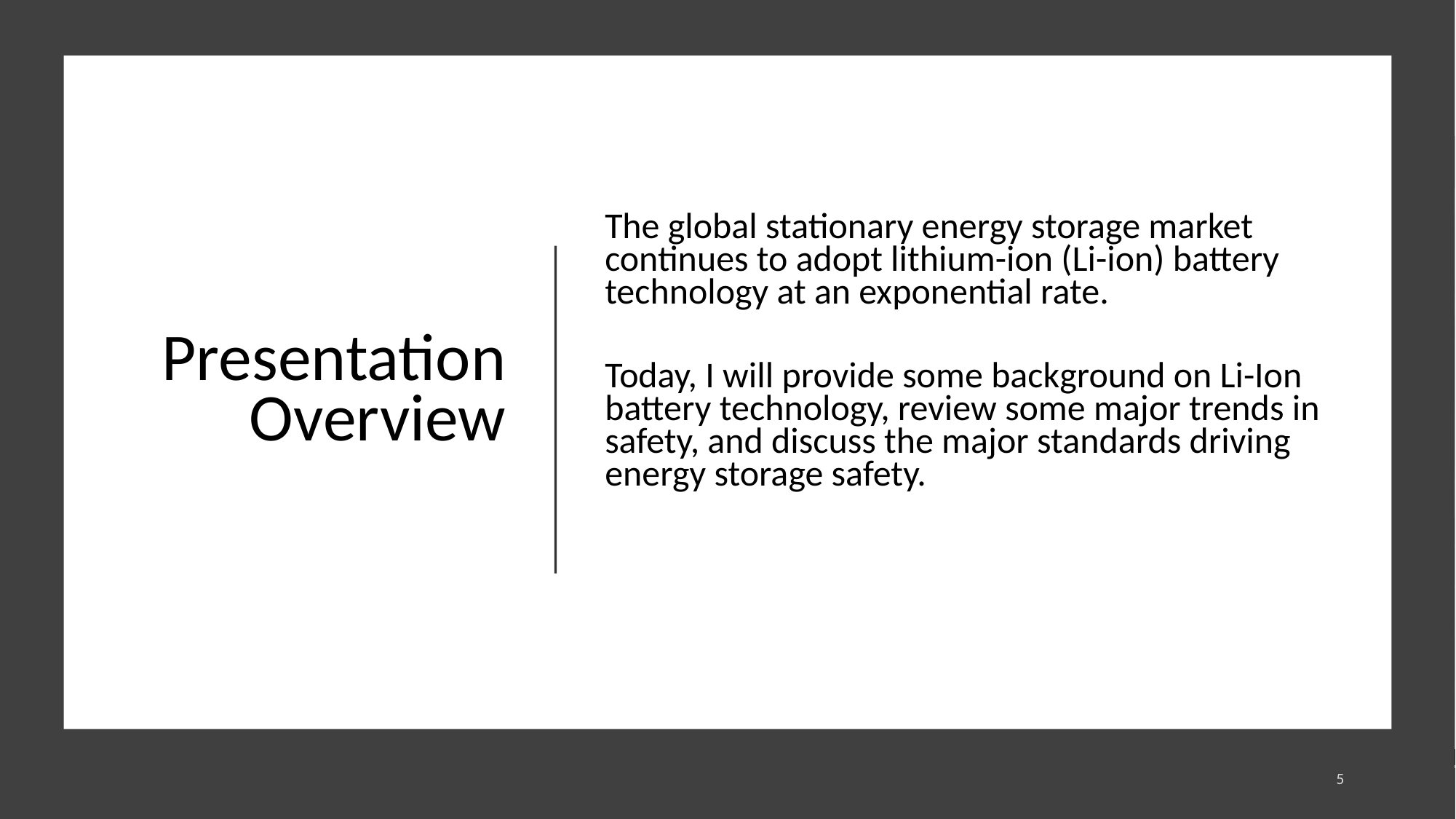

Presentation Overview

The global stationary energy storage market continues to adopt lithium-ion (Li-ion) battery technology at an exponential rate.

Today, I will provide some background on Li-Ion battery technology, review some major trends in safety, and discuss the major standards driving energy storage safety.

5